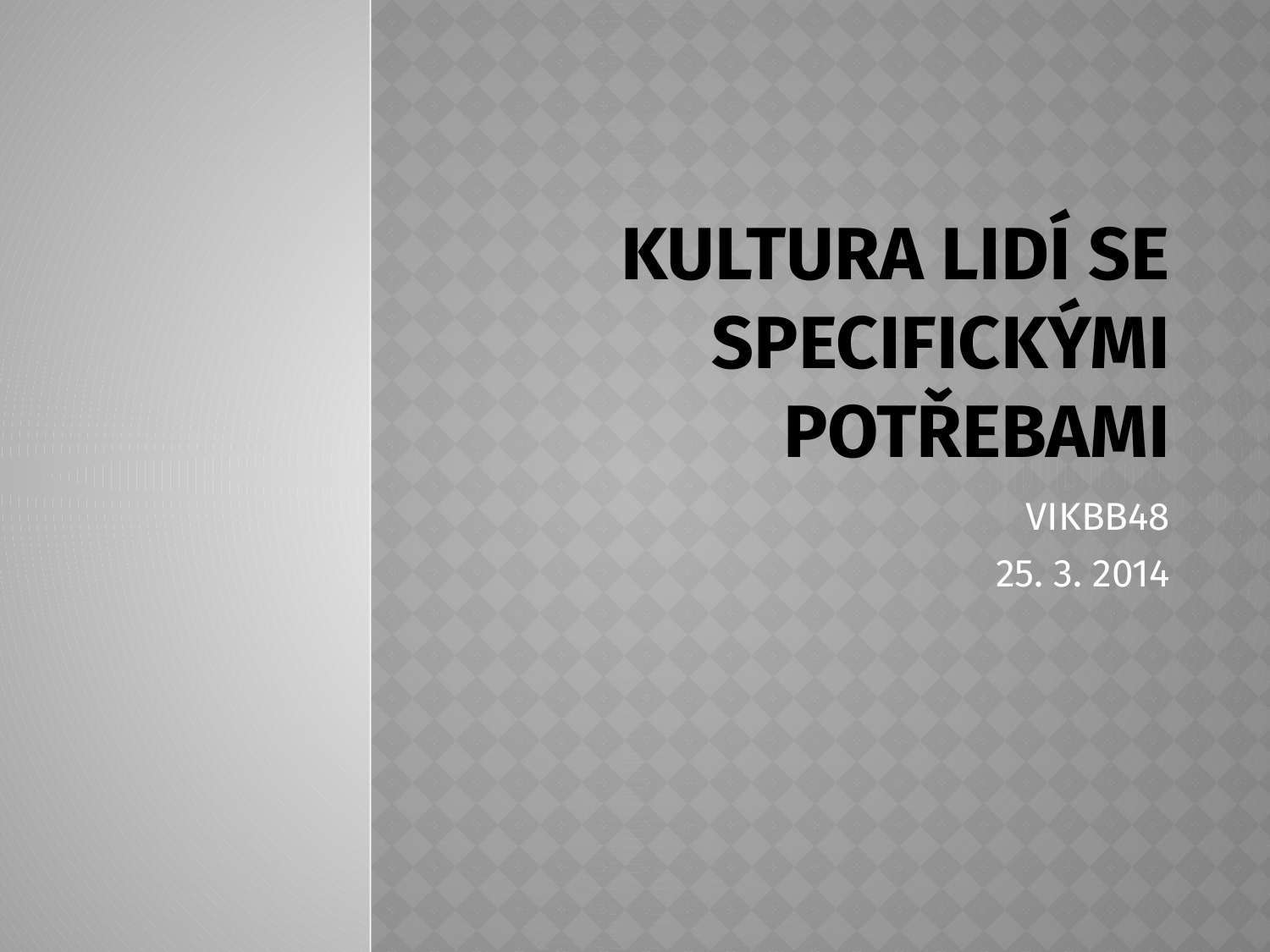

# Kultura lidí se specifickými potřebami
VIKBB48
25. 3. 2014